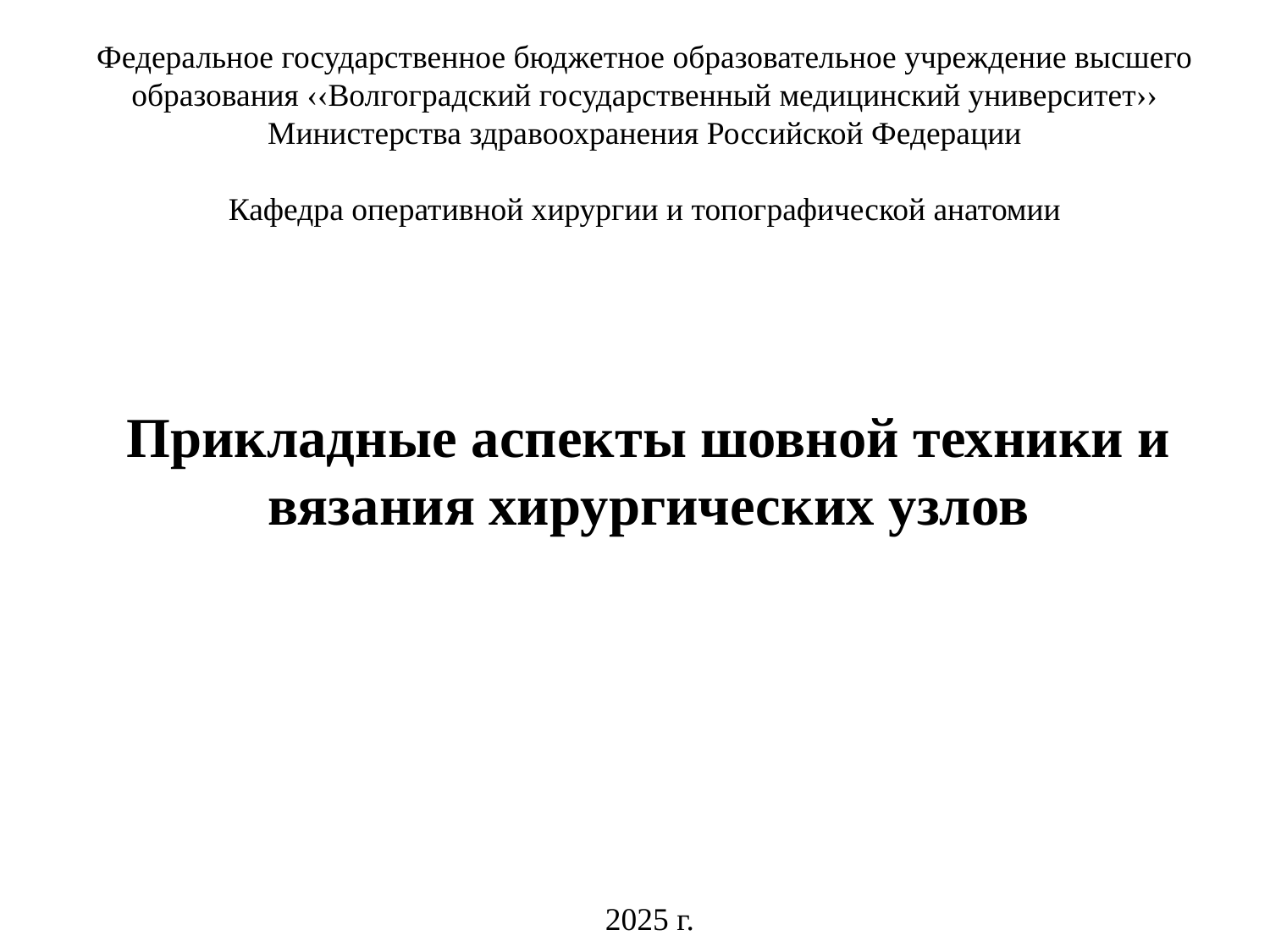

Федеральное государственное бюджетное образовательное учреждение высшего образования ‹‹Волгоградский государственный медицинский университет›› Министерства здравоохранения Российской Федерации

Кафедра оперативной хирургии и топографической анатомии
# Прикладные аспекты шовной техники и вязания хирургических узлов
2025 г.